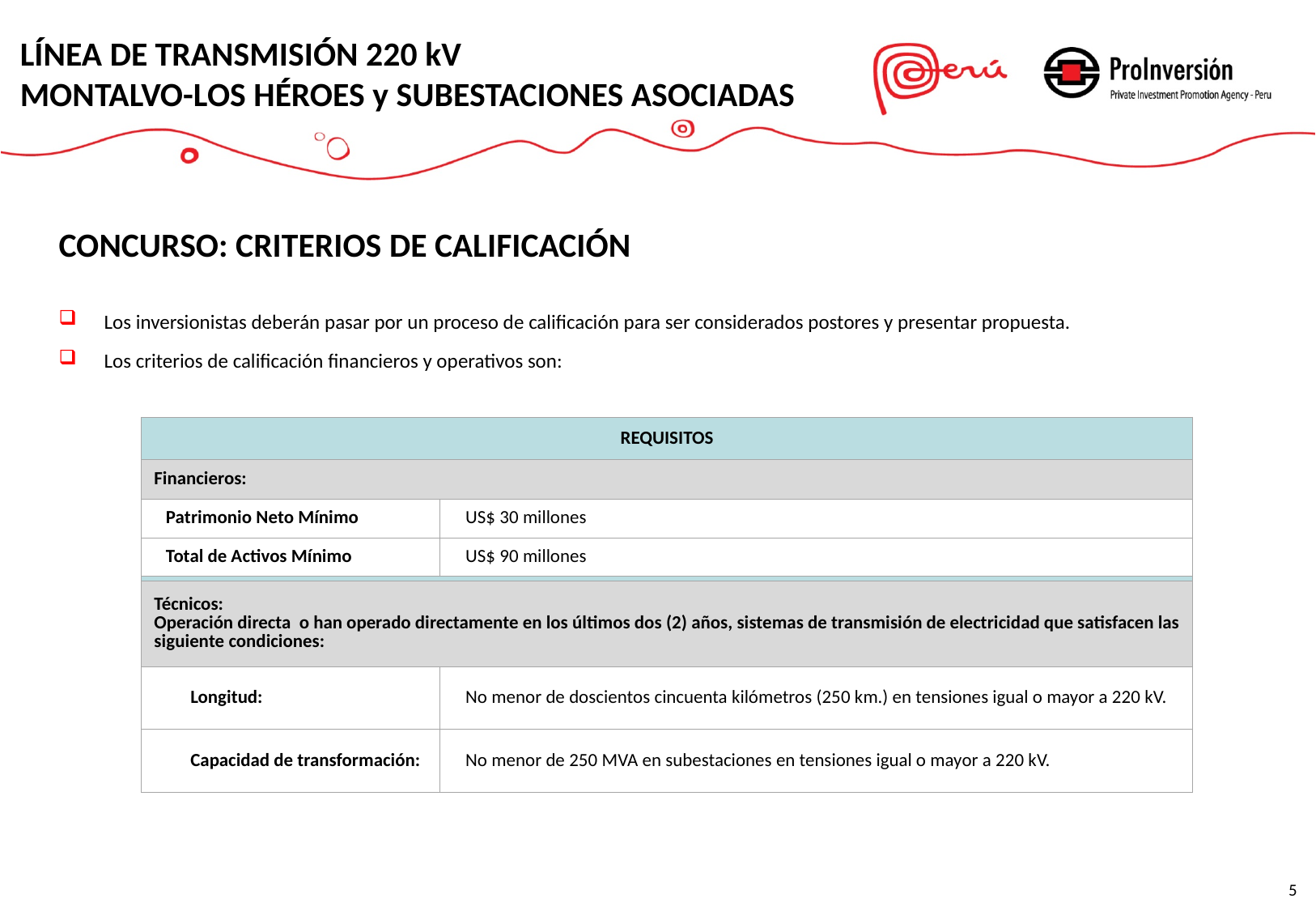

LÍNEA DE TRANSMISIÓN 220 kV
MONTALVO-LOS HÉROES y SUBESTACIONES ASOCIADAS
CONCURSO: CRITERIOS DE CALIFICACIÓN

Los inversionistas deberán pasar por un proceso de calificación para ser considerados postores y presentar propuesta.
Los criterios de calificación financieros y operativos son:

| REQUISITOS |  |
| --- | --- |
| Financieros: |  |
| Patrimonio Neto Mínimo | US$ 30 millones |
| Total de Activos Mínimo | US$ 90 millones |
|  |  |
| Técnicos: Operación directa o han operado directamente en los últimos dos (2) años, sistemas de transmisión de electricidad que satisfacen las siguiente condiciones: |  |
| Longitud: | No menor de doscientos cincuenta kilómetros (250 km.) en tensiones igual o mayor a 220 kV. |
| Capacidad de transformación: | No menor de 250 MVA en subestaciones en tensiones igual o mayor a 220 kV. |
5
5